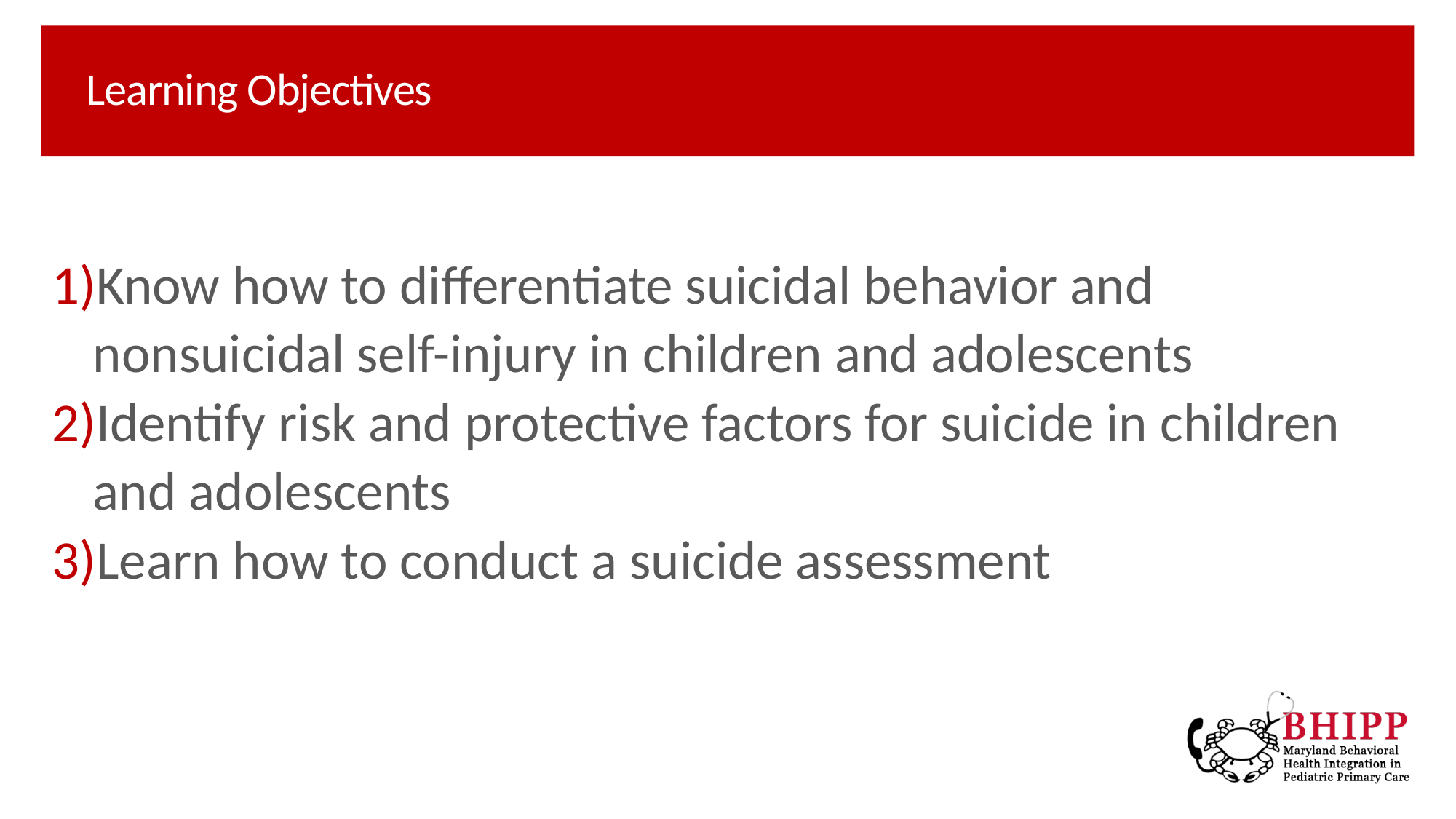

# Learning Objectives

Know how to differentiate suicidal behavior and nonsuicidal self-injury in children and adolescents
Identify risk and protective factors for suicide in children and adolescents
Learn how to conduct a suicide assessment